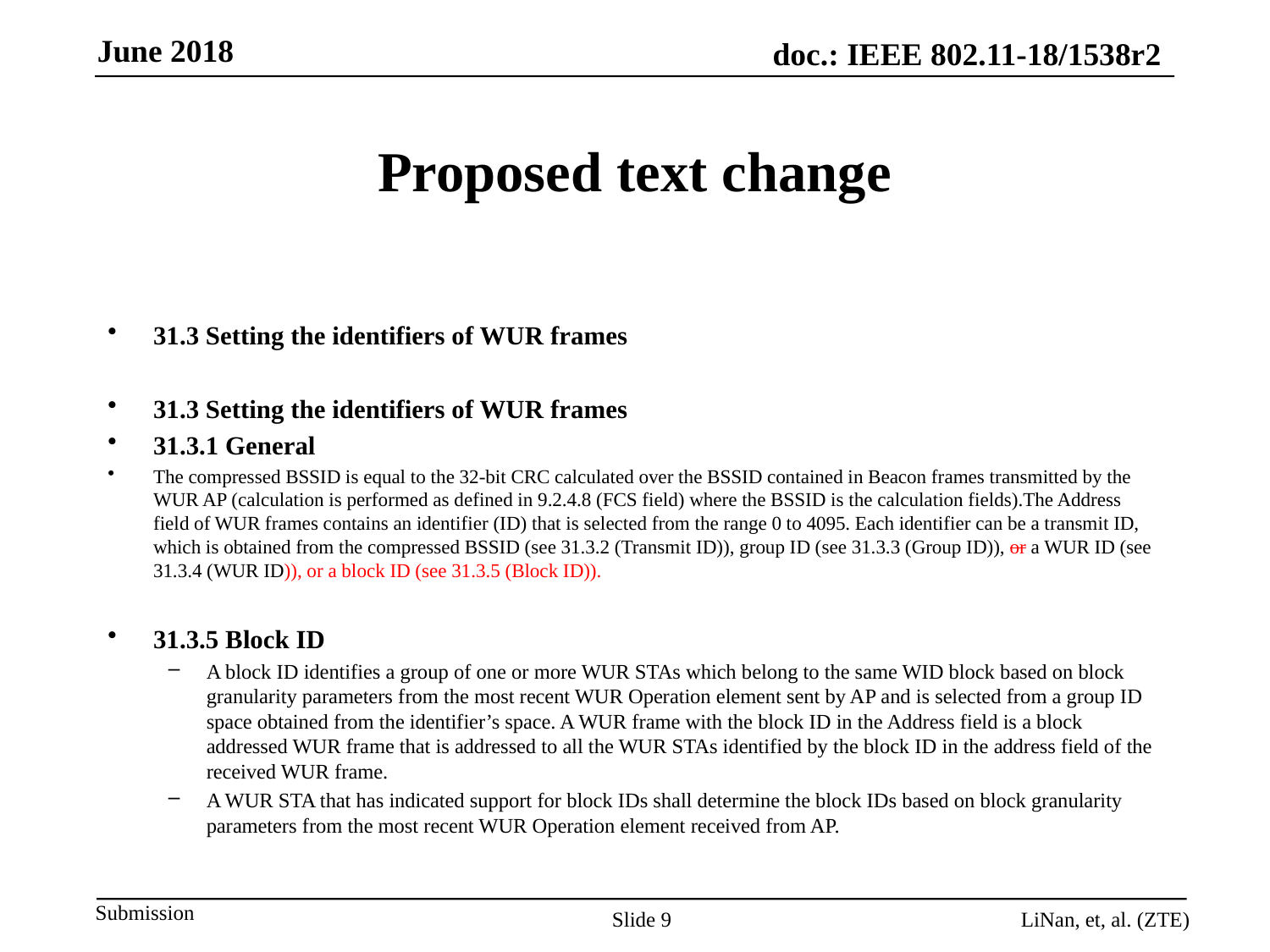

# Proposed text change

31.3 Setting the identifiers of WUR frames

31.3 Setting the identifiers of WUR frames
31.3.1 General
The compressed BSSID is equal to the 32-bit CRC calculated over the BSSID contained in Beacon frames transmitted by the WUR AP (calculation is performed as defined in 9.2.4.8 (FCS field) where the BSSID is the calculation fields).The Address field of WUR frames contains an identifier (ID) that is selected from the range 0 to 4095. Each identifier can be a transmit ID, which is obtained from the compressed BSSID (see 31.3.2 (Transmit ID)), group ID (see 31.3.3 (Group ID)), or a WUR ID (see 31.3.4 (WUR ID)), or a block ID (see 31.3.5 (Block ID)).

31.3.5 Block ID
A block ID identifies a group of one or more WUR STAs which belong to the same WID block based on block granularity parameters from the most recent WUR Operation element sent by AP and is selected from a group ID space obtained from the identifier’s space. A WUR frame with the block ID in the Address field is a block addressed WUR frame that is addressed to all the WUR STAs identified by the block ID in the address field of the received WUR frame.
A WUR STA that has indicated support for block IDs shall determine the block IDs based on block granularity parameters from the most recent WUR Operation element received from AP.
Slide 9